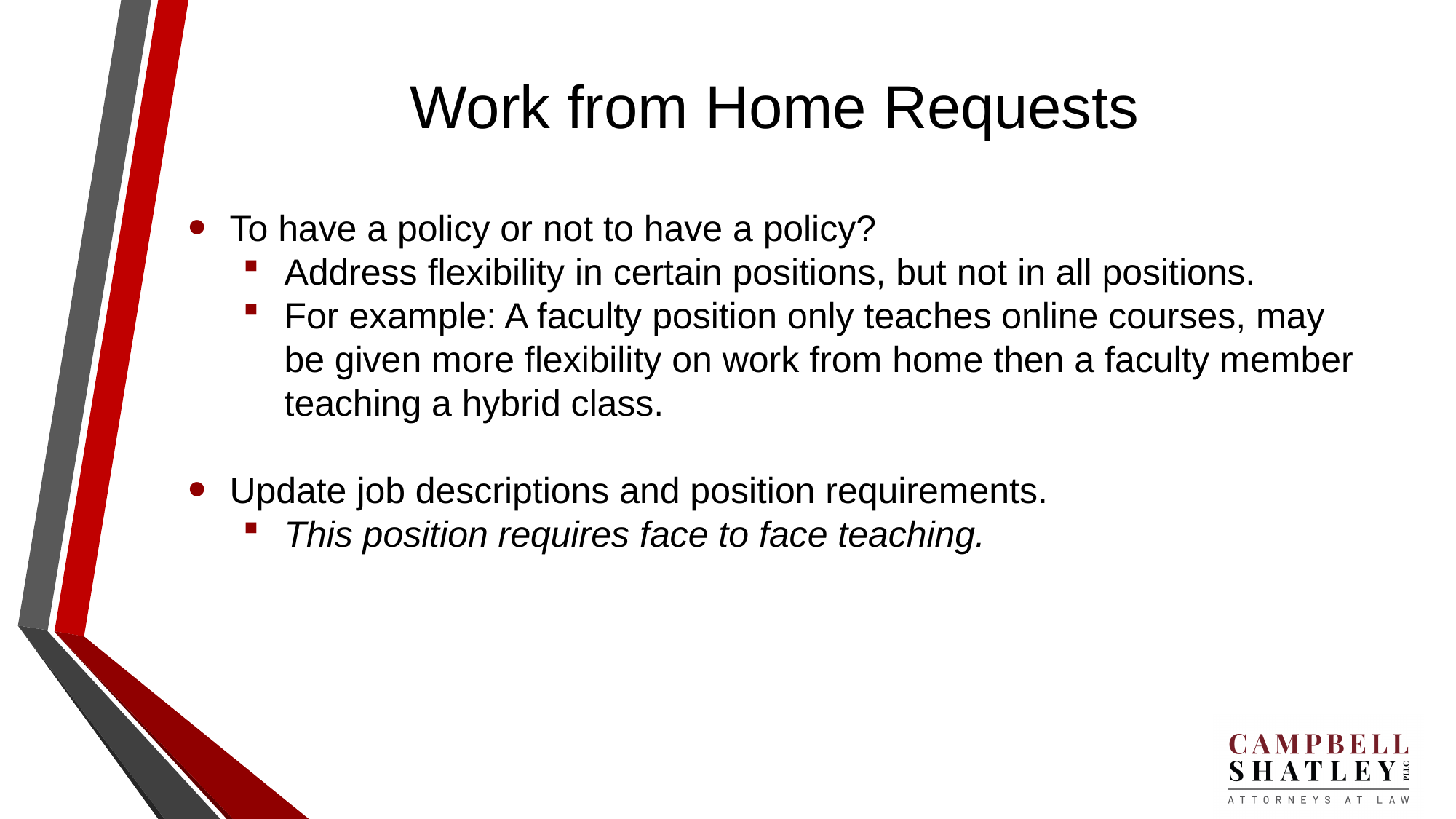

# Work from Home Requests
To have a policy or not to have a policy?
Address flexibility in certain positions, but not in all positions.
For example: A faculty position only teaches online courses, may be given more flexibility on work from home then a faculty member teaching a hybrid class.

Update job descriptions and position requirements.
This position requires face to face teaching.